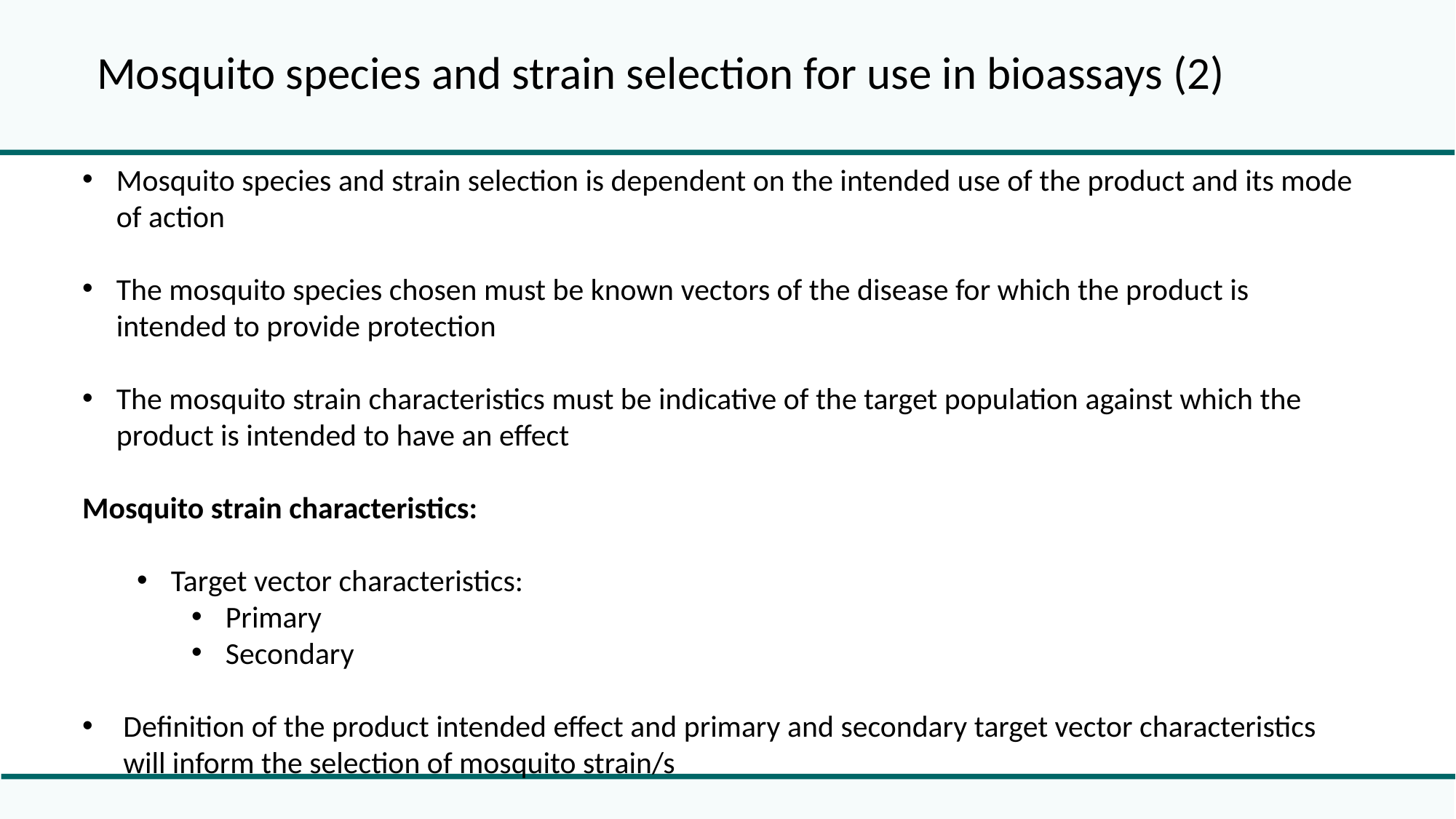

# Mosquito species and strain selection for use in bioassays (2)

Mosquito species and strain selection is dependent on the intended use of the product and its mode of action

The mosquito species chosen must be known vectors of the disease for which the product is intended to provide protection

The mosquito strain characteristics must be indicative of the target population against which the product is intended to have an effect

Mosquito strain characteristics:

Target vector characteristics:
Primary
Secondary

Definition of the product intended effect and primary and secondary target vector characteristics will inform the selection of mosquito strain/s